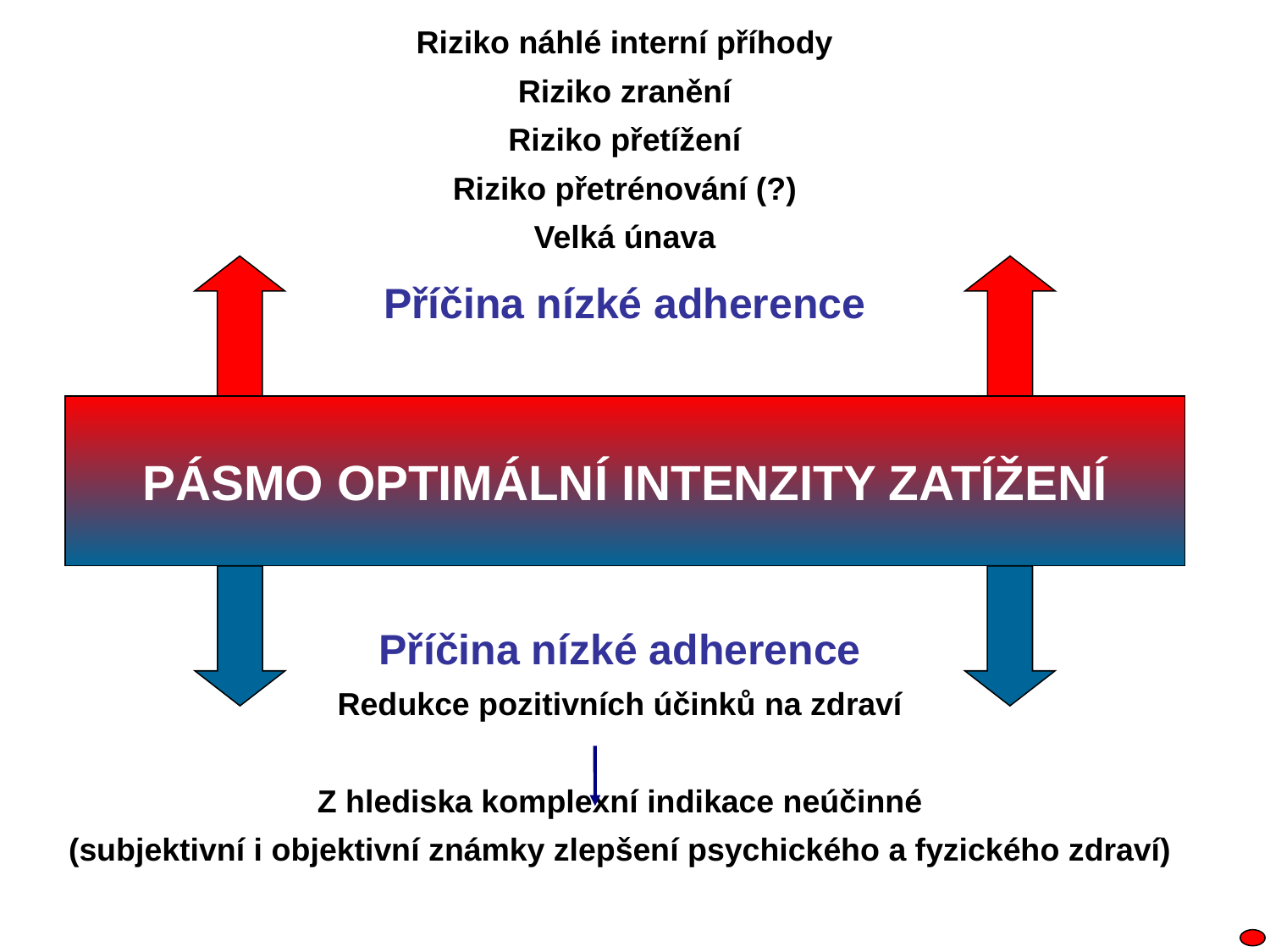

Riziko náhlé interní příhody
Riziko zranění
Riziko přetížení
Riziko přetrénování (?)
Velká únava
Příčina nízké adherence

PÁSMO OPTIMÁLNÍ INTENZITY ZATÍŽENÍ

Příčina nízké adherence
Redukce pozitivních účinků na zdraví

Z hlediska komplexní indikace neúčinné
(subjektivní i objektivní známky zlepšení psychického a fyzického zdraví)